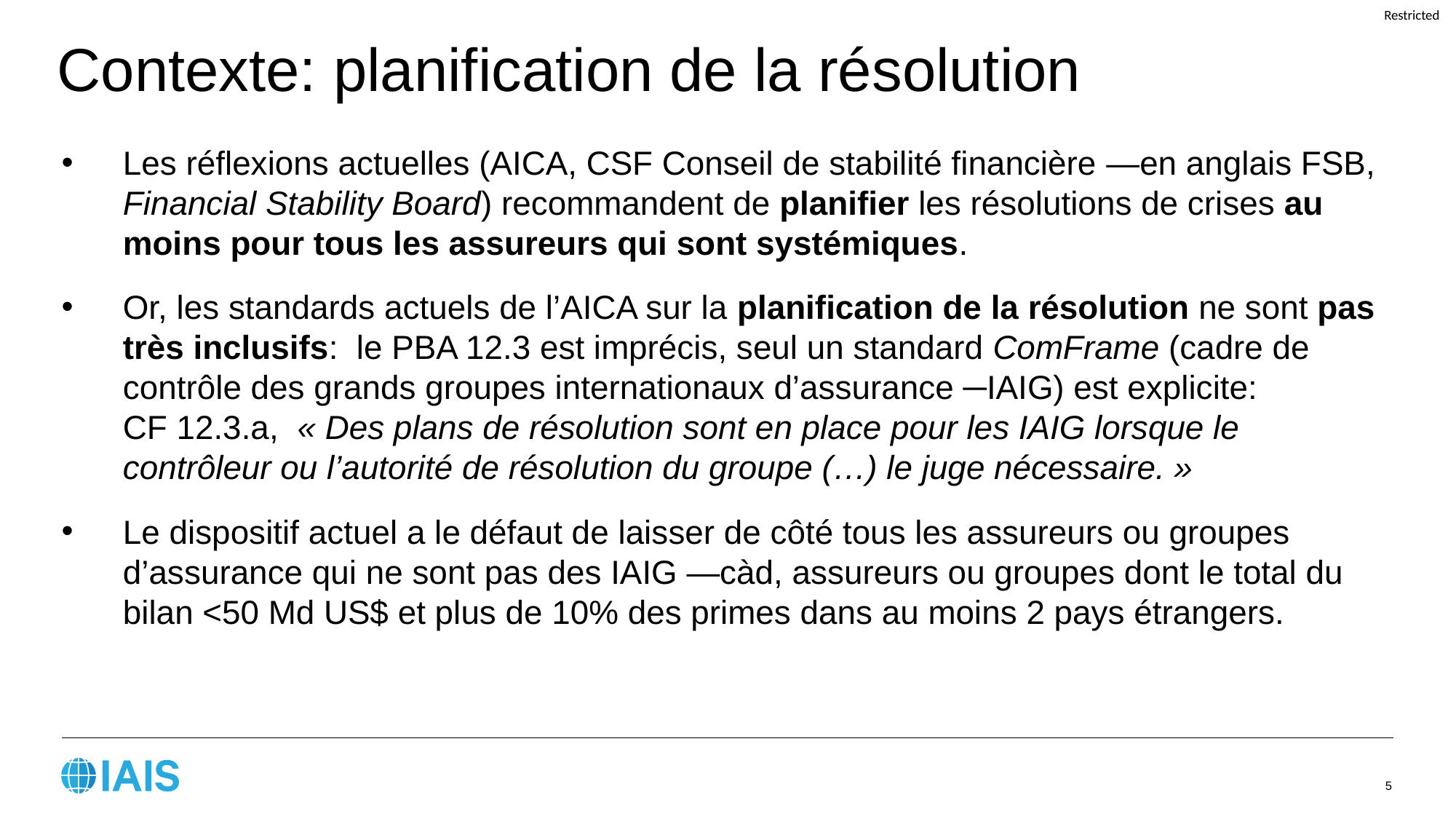

Contexte: planification de la résolution

Les réflexions actuelles (AICA, CSF Conseil de stabilité financière —en anglais FSB, Financial Stability Board) recommandent de planifier les résolutions de crises au moins pour tous les assureurs qui sont systémiques.
Or, les standards actuels de l’AICA sur la planification de la résolution ne sont pas très inclusifs:  le PBA 12.3 est imprécis, seul un standard ComFrame (cadre de contrôle des grands groupes internationaux d’assurance ─IAIG) est explicite:
CF 12.3.a,  « Des plans de résolution sont en place pour les IAIG lorsque le contrôleur ou l’autorité de résolution du groupe (…) le juge nécessaire. »
Le dispositif actuel a le défaut de laisser de côté tous les assureurs ou groupes d’assurance qui ne sont pas des IAIG —càd, assureurs ou groupes dont le total du bilan <50 Md US$ et plus de 10% des primes dans au moins 2 pays étrangers.

5